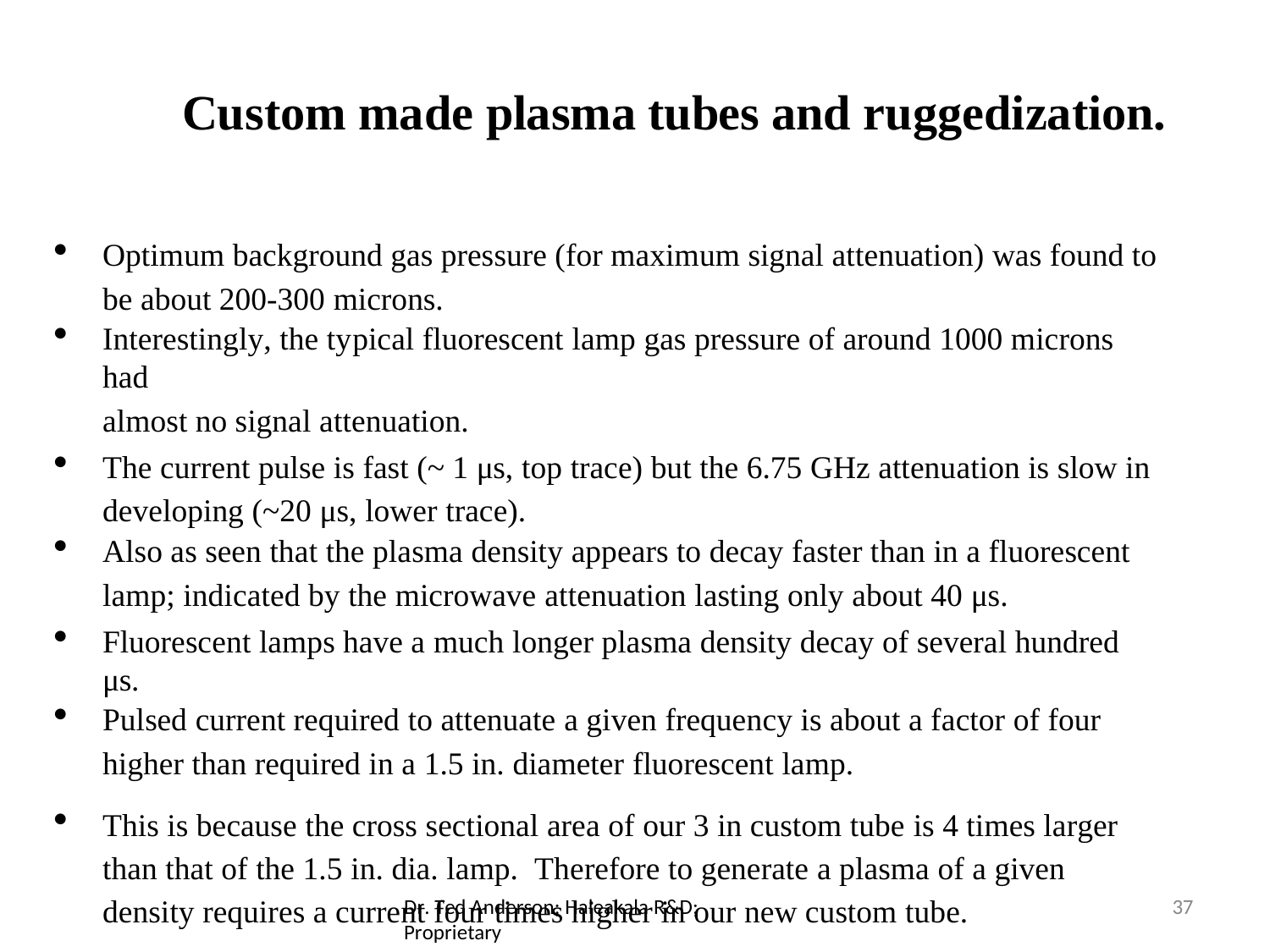

# Custom made plasma tubes and ruggedization.
Optimum background gas pressure (for maximum signal attenuation) was found to
be about 200-300 microns.
Interestingly, the typical fluorescent lamp gas pressure of around 1000 microns had
almost no signal attenuation.

The current pulse is fast (~ 1 μs, top trace) but the 6.75 GHz attenuation is slow in
developing (~20 μs, lower trace).
Also as seen that the plasma density appears to decay faster than in a fluorescent
lamp; indicated by the microwave attenuation lasting only about 40 μs.

Fluorescent lamps have a much longer plasma density decay of several hundred μs.
Pulsed current required to attenuate a given frequency is about a factor of four
higher than required in a 1.5 in. diameter fluorescent lamp.

This is because the cross sectional area of our 3 in custom tube is 4 times larger than that of the 1.5 in. dia. lamp.  Therefore to generate a plasma of a given density requires a current four times higher in our new custom tube.
Dr. Ted Anderson; Haleakala R&D; Proprietary
37